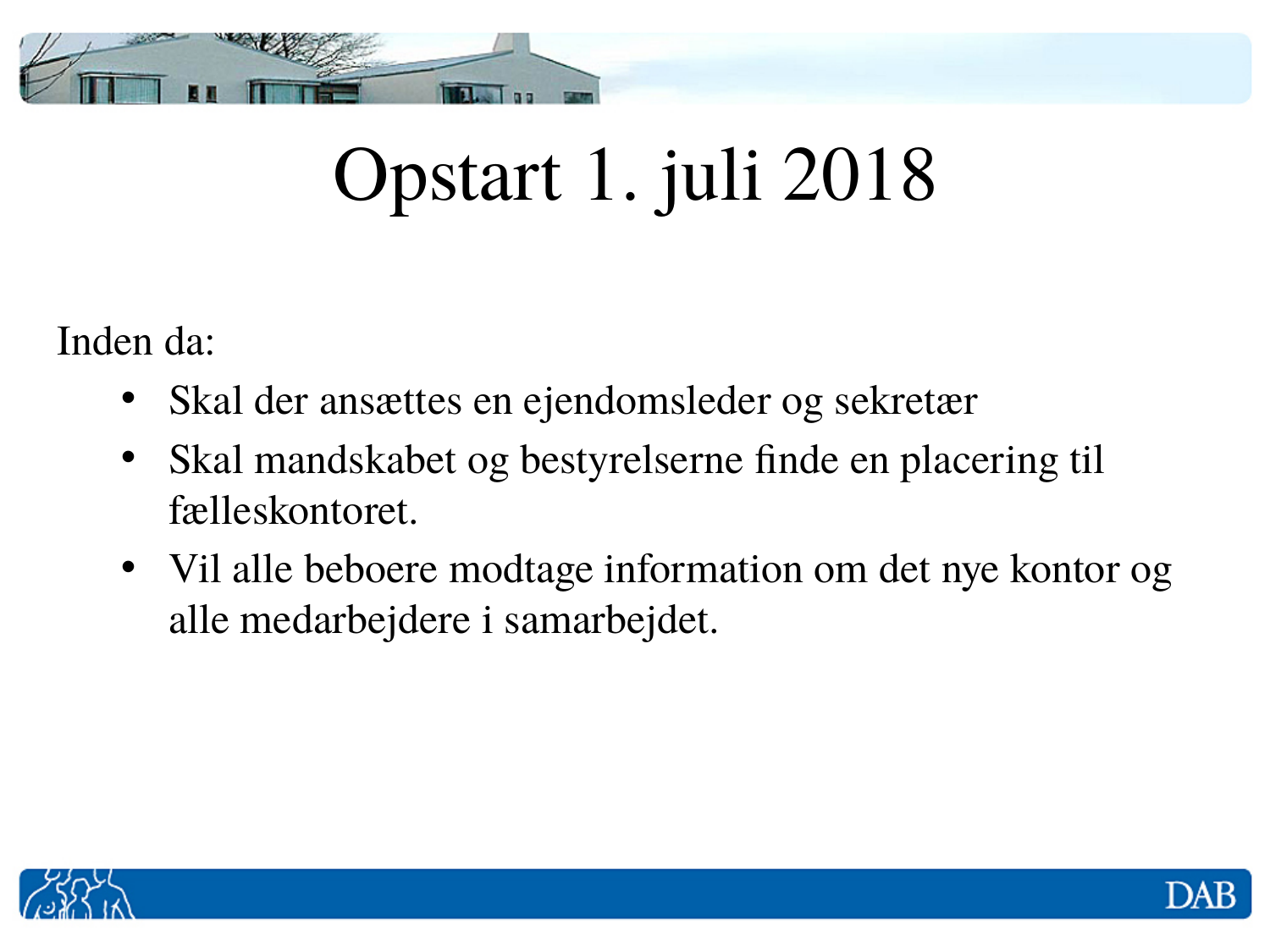

# Opstart 1. juli 2018
Inden da:
Skal der ansættes en ejendomsleder og sekretær
Skal mandskabet og bestyrelserne finde en placering til fælleskontoret.
Vil alle beboere modtage information om det nye kontor og alle medarbejdere i samarbejdet.